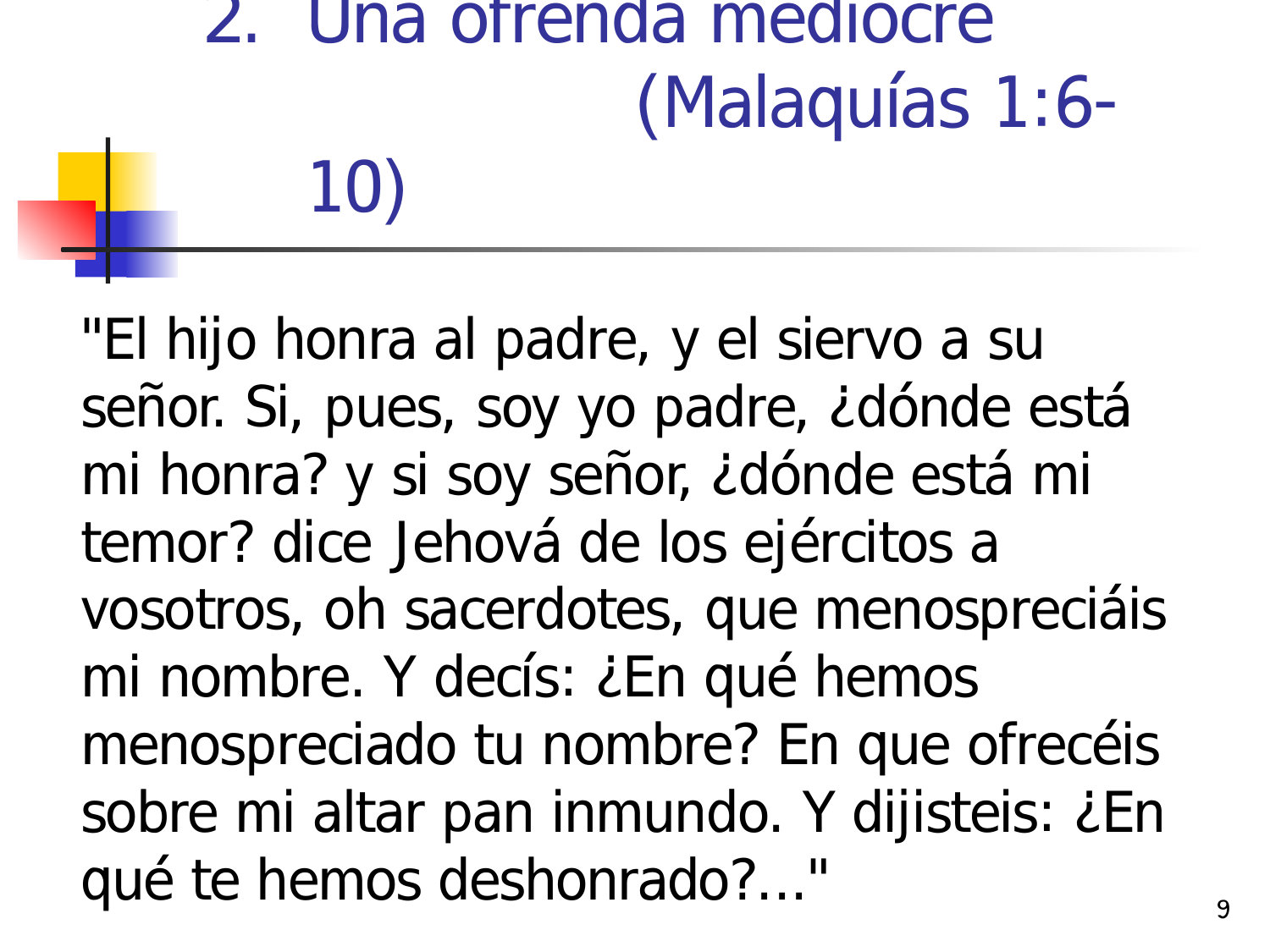

# Una ofrenda mediocre                       (Malaquías 1:6-10)
	"El hijo honra al padre, y el siervo a su señor. Si, pues, soy yo padre, ¿dónde está mi honra? y si soy señor, ¿dónde está mi temor? dice Jehová de los ejércitos a vosotros, oh sacerdotes, que menospreciáis mi nombre. Y decís: ¿En qué hemos menospreciado tu nombre? En que ofrecéis sobre mi altar pan inmundo. Y dijisteis: ¿En qué te hemos deshonrado?..."
9